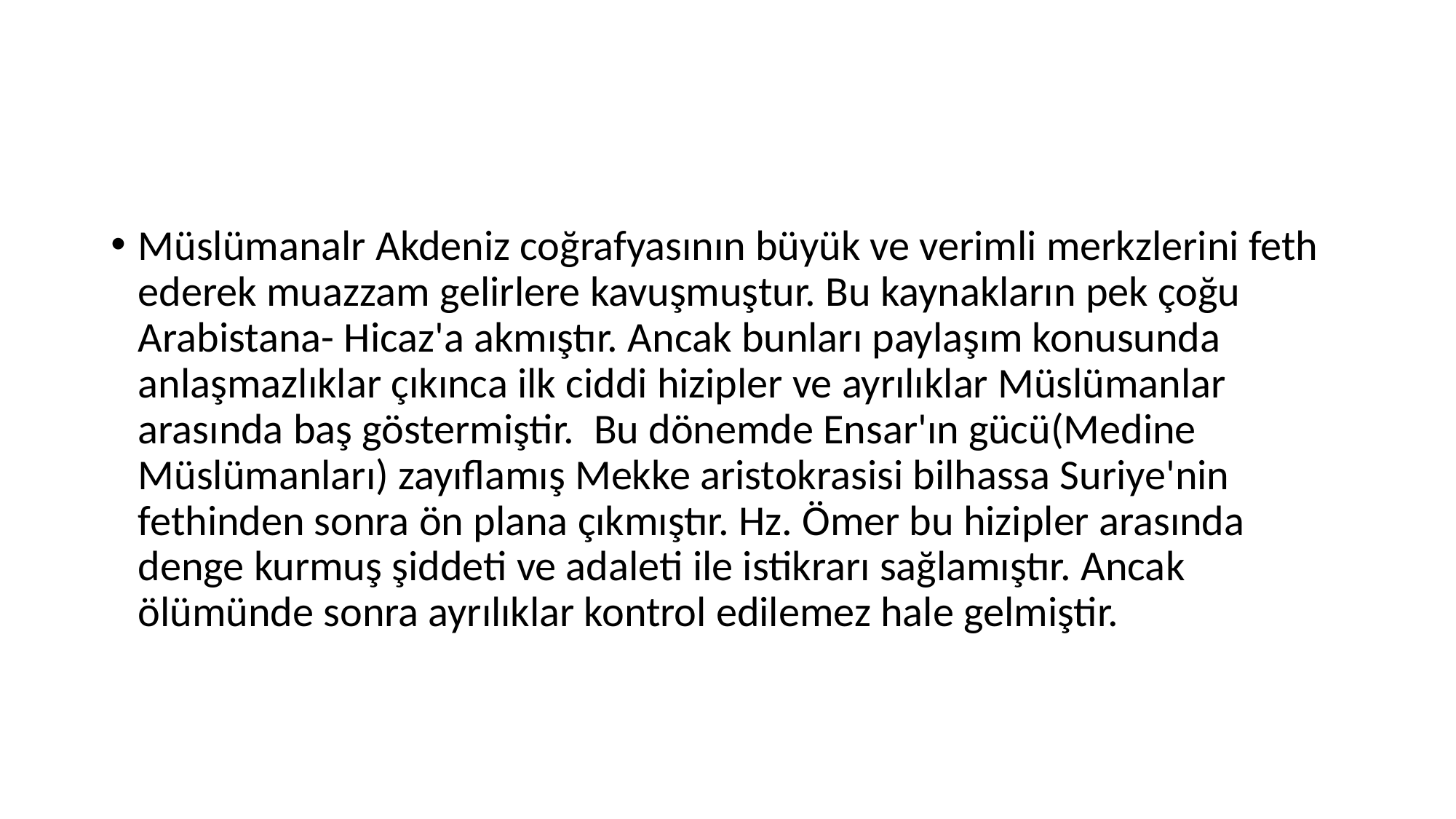

#
Müslümanalr Akdeniz coğrafyasının büyük ve verimli merkzlerini feth ederek muazzam gelirlere kavuşmuştur. Bu kaynakların pek çoğu Arabistana- Hicaz'a akmıştır. Ancak bunları paylaşım konusunda anlaşmazlıklar çıkınca ilk ciddi hizipler ve ayrılıklar Müslümanlar arasında baş göstermiştir.  Bu dönemde Ensar'ın gücü(Medine Müslümanları) zayıflamış Mekke aristokrasisi bilhassa Suriye'nin fethinden sonra ön plana çıkmıştır. Hz. Ömer bu hizipler arasında denge kurmuş şiddeti ve adaleti ile istikrarı sağlamıştır. Ancak ölümünde sonra ayrılıklar kontrol edilemez hale gelmiştir.